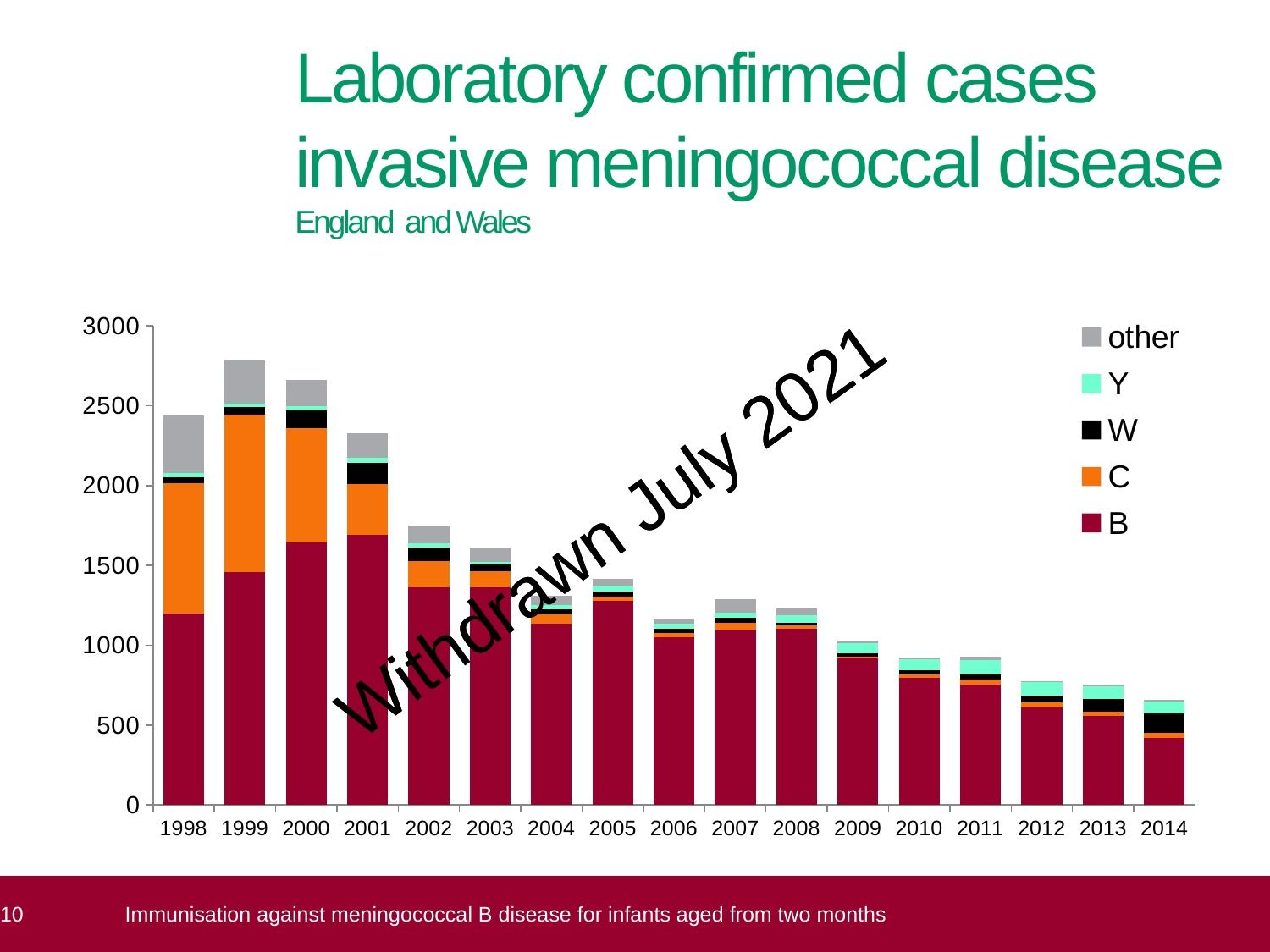

Laboratory confirmed cases
invasive meningococcal disease
England  and Wales
# Outline

### Chart

| Category | B | C | W | Y | other |
|---|---|---|---|---|---|
| 1998 | 1200.0 | 815.0 | 38.0 | 28.0 | 356.0 |
| 1999 | 1461.0 | 983.0 | 50.0 | 19.0 | 270.0 |
| 2000 | 1646.0 | 713.0 | 111.0 | 29.0 | 162.0 |
| 2001 | 1689.0 | 320.0 | 133.0 | 31.0 | 153.0 |
| 2002 | 1364.0 | 164.0 | 84.0 | 26.0 | 111.0 |
| 2003 | 1364.0 | 98.0 | 42.0 | 20.0 | 85.0 |
| 2004 | 1134.0 | 58.0 | 34.0 | 28.0 | 55.0 |
| 2005 | 1276.0 | 27.0 | 31.0 | 38.0 | 42.0 |
| 2006 | 1048.0 | 28.0 | 25.0 | 34.0 | 32.0 |
| 2007 | 1099.0 | 39.0 | 32.0 | 34.0 | 83.0 |
| 2008 | 1102.0 | 22.0 | 18.0 | 44.0 | 42.0 |
| 2009 | 917.0 | 10.0 | 23.0 | 61.0 | 18.0 |
| 2010 | 798.0 | 20.0 | 27.0 | 69.0 | 11.0 |
| 2011 | 756.0 | 28.0 | 33.0 | 91.0 | 18.0 |
| 2012 | 612.0 | 29.0 | 46.0 | 80.0 | 9.0 |
| 2013 | 557.0 | 29.0 | 78.0 | 78.0 | 9.0 |
| 2014 | 419.0 | 34.0 | 119.0 | 75.0 | 10.0 |
Withdrawn July 2021
Immunisation against meningococcal B disease for infants aged from two months
10